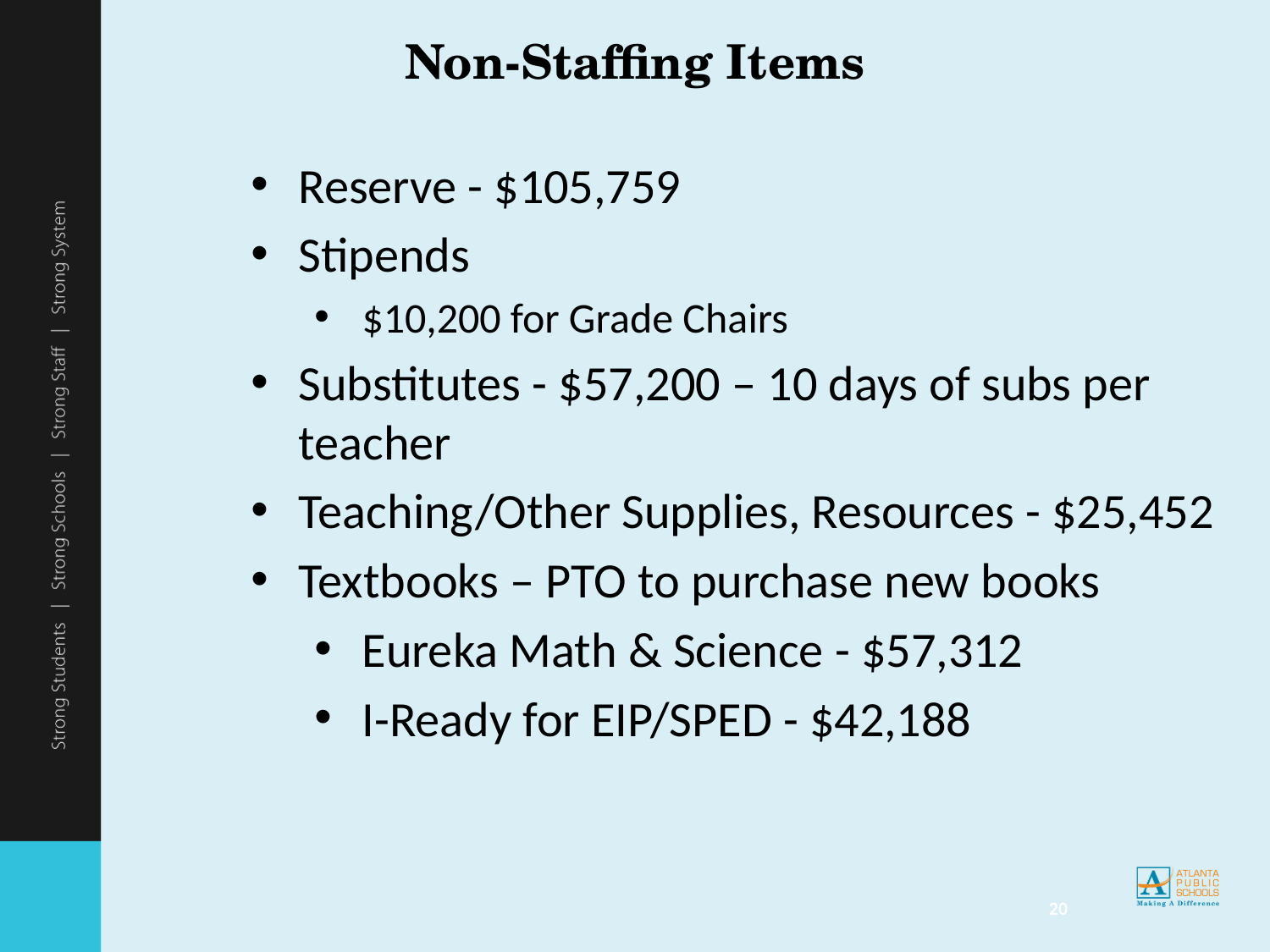

# Non-Staffing Items
Reserve - $105,759
Stipends
$10,200 for Grade Chairs
Substitutes - $57,200 – 10 days of subs per teacher
Teaching/Other Supplies, Resources - $25,452
Textbooks – PTO to purchase new books
Eureka Math & Science - $57,312
I-Ready for EIP/SPED - $42,188

20